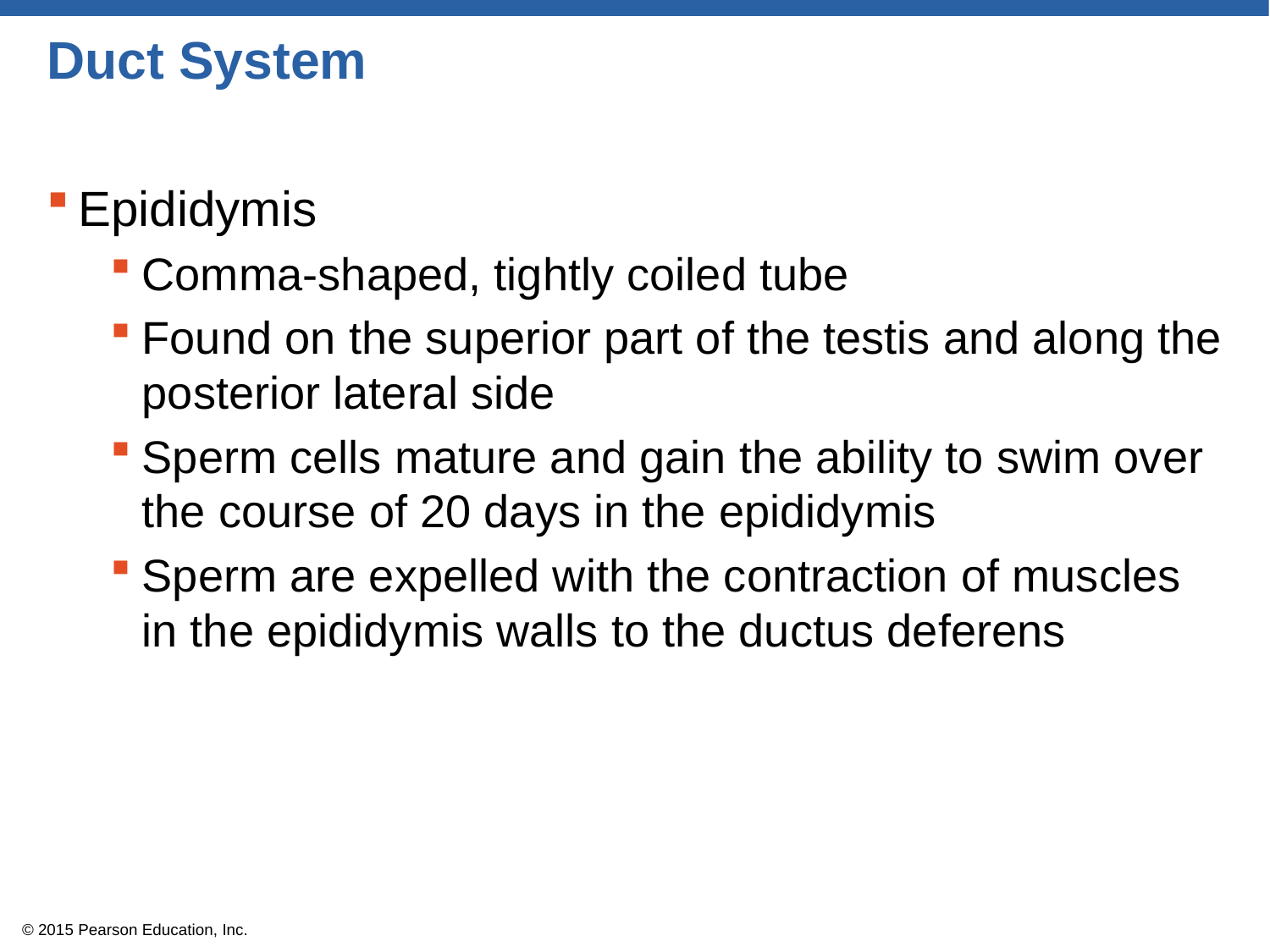

# Duct System
Epididymis
Comma-shaped, tightly coiled tube
Found on the superior part of the testis and along the posterior lateral side
Sperm cells mature and gain the ability to swim over the course of 20 days in the epididymis
Sperm are expelled with the contraction of muscles in the epididymis walls to the ductus deferens
© 2015 Pearson Education, Inc.